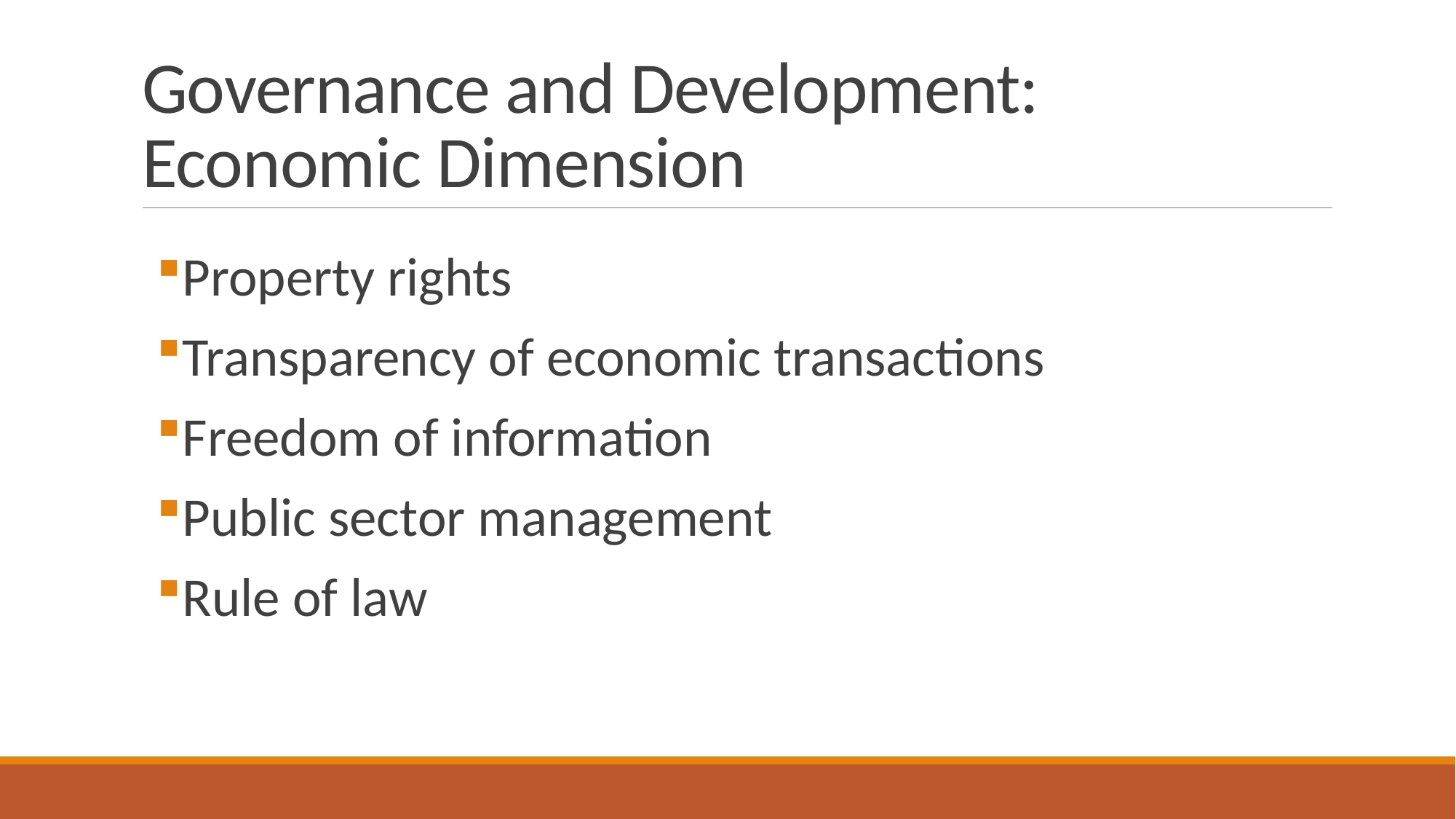

# Governance and Development: Economic Dimension
Property rights
Transparency of economic transactions
Freedom of information
Public sector management
Rule of law